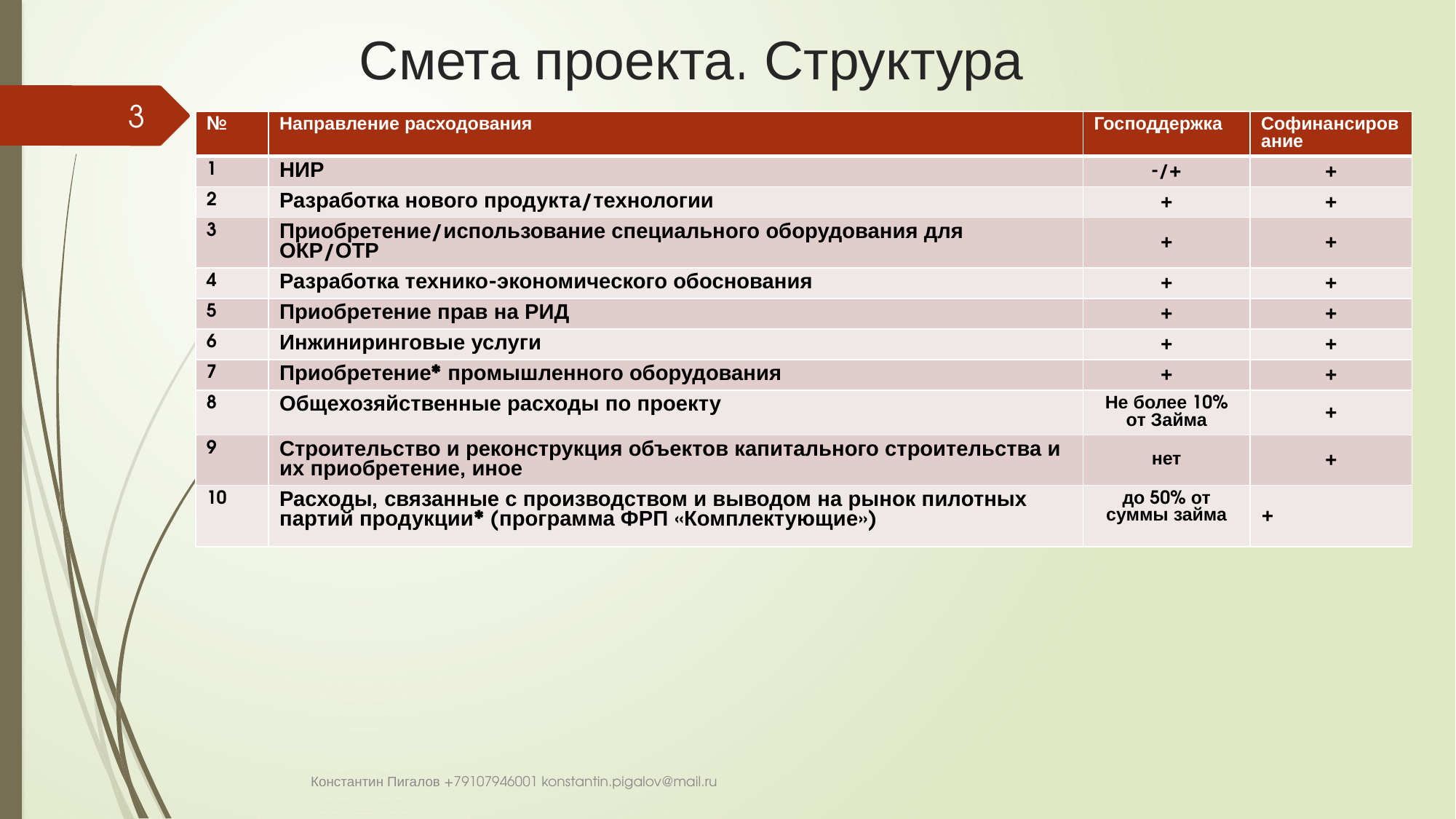

# Смета проекта. Структура
3
| № | Направление расходования | Господдержка | Софинансирование |
| --- | --- | --- | --- |
| 1 | НИР | -/+ | + |
| 2 | Разработка нового продукта/технологии | + | + |
| 3 | Приобретение/использование специального оборудования для ОКР/ОТР | + | + |
| 4 | Разработка технико-экономического обоснования | + | + |
| 5 | Приобретение прав на РИД | + | + |
| 6 | Инжиниринговые услуги | + | + |
| 7 | Приобретение\* промышленного оборудования | + | + |
| 8 | Общехозяйственные расходы по проекту | Не более 10% от Займа | + |
| 9 | Строительство и реконструкция объектов капитального строительства и их приобретение, иное | нет | + |
| 10 | Расходы, связанные с производством и выводом на рынок пилотных партий продукции\* (программа ФРП «Комплектующие») | до 50% от суммы займа | + |
Константин Пигалов +79107946001 konstantin.pigalov@mail.ru